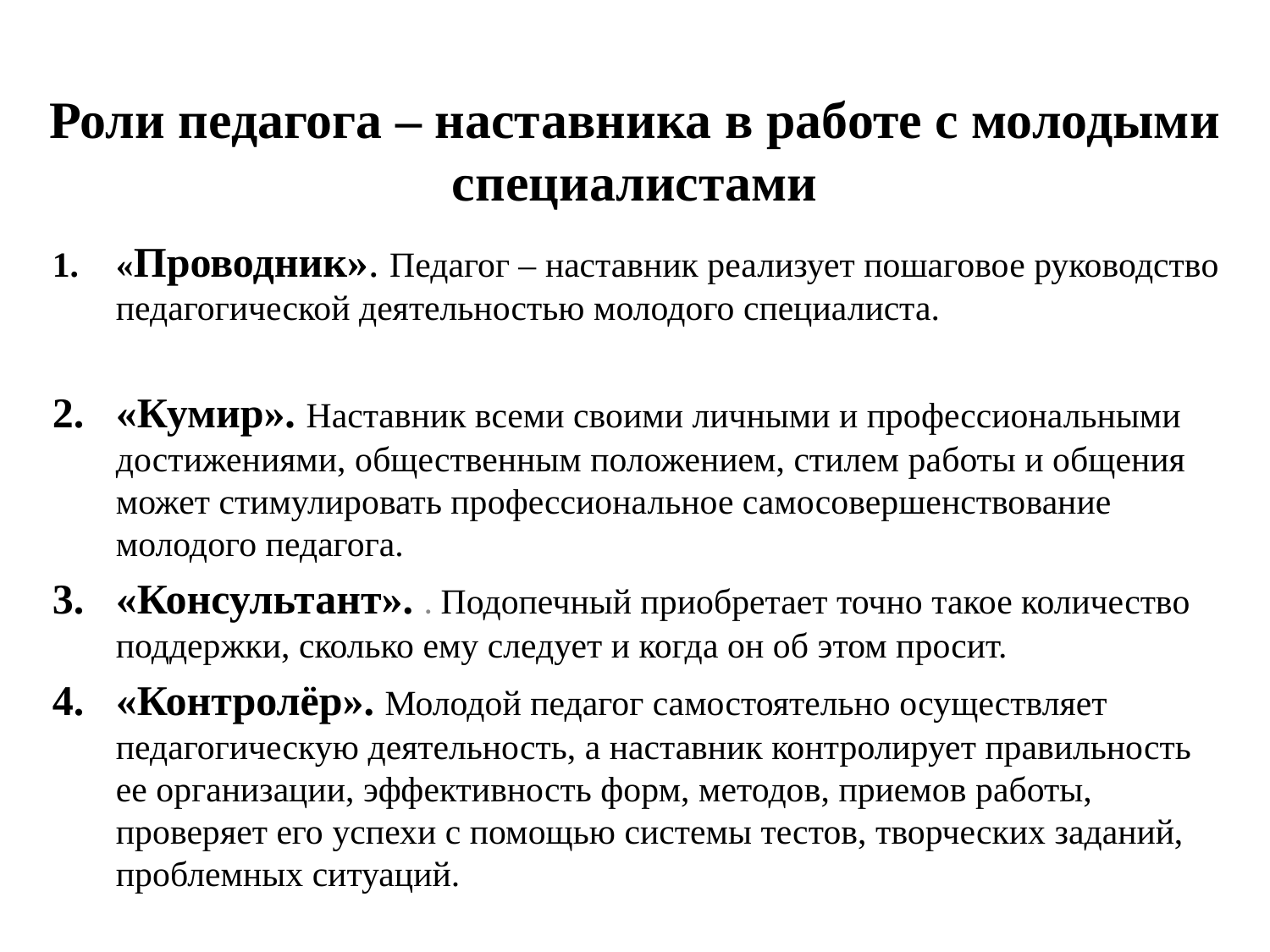

# Роли педагога – наставника в работе с молодыми специалистами
«Проводник». Педагог – наставник реализует пошаговое руководство педагогической деятельностью молодого специалиста.

«Кумир». Наставник всеми своими личными и профессиональными достижениями, общественным положением, стилем работы и общения может стимулировать профессиональное самосовершенствование молодого педагога.
«Консультант». . Подопечный приобретает точно такое количество поддержки, сколько ему следует и когда он об этом просит.
«Контролёр». Молодой педагог самостоятельно осуществляет педагогическую деятельность, а наставник контролирует правильность ее организации, эффективность форм, методов, приемов работы, проверяет его успехи с помощью системы тестов, творческих заданий, проблемных ситуаций.